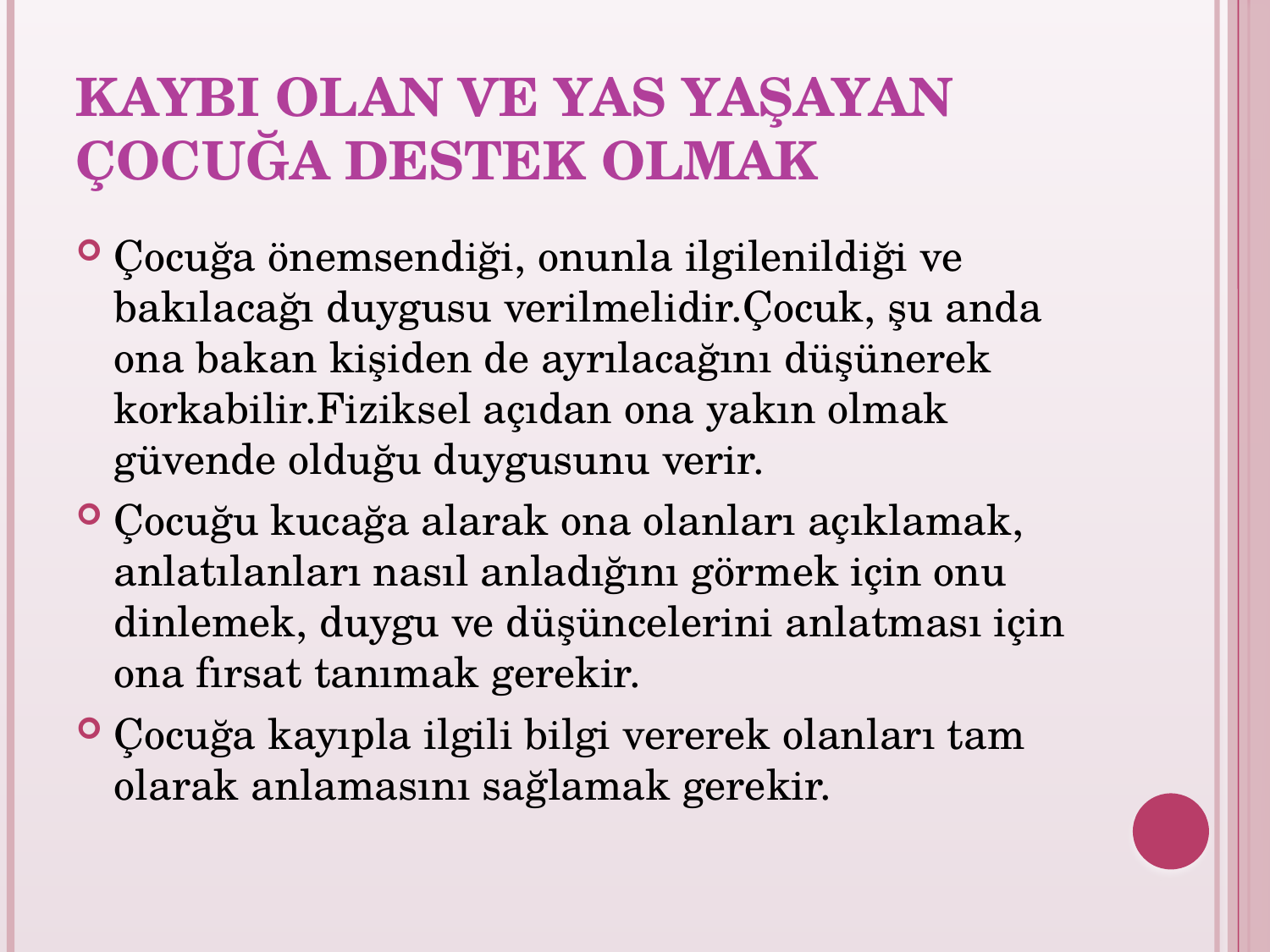

# Kaybı olan ve yas yaşayan çocuğa destek olmak
Çocuğa önemsendiği, onunla ilgilenildiği ve bakılacağı duygusu verilmelidir.Çocuk, şu anda ona bakan kişiden de ayrılacağını düşünerek korkabilir.Fiziksel açıdan ona yakın olmak güvende olduğu duygusunu verir.
Çocuğu kucağa alarak ona olanları açıklamak, anlatılanları nasıl anladığını görmek için onu dinlemek, duygu ve düşüncelerini anlatması için ona fırsat tanımak gerekir.
Çocuğa kayıpla ilgili bilgi vererek olanları tam olarak anlamasını sağlamak gerekir.